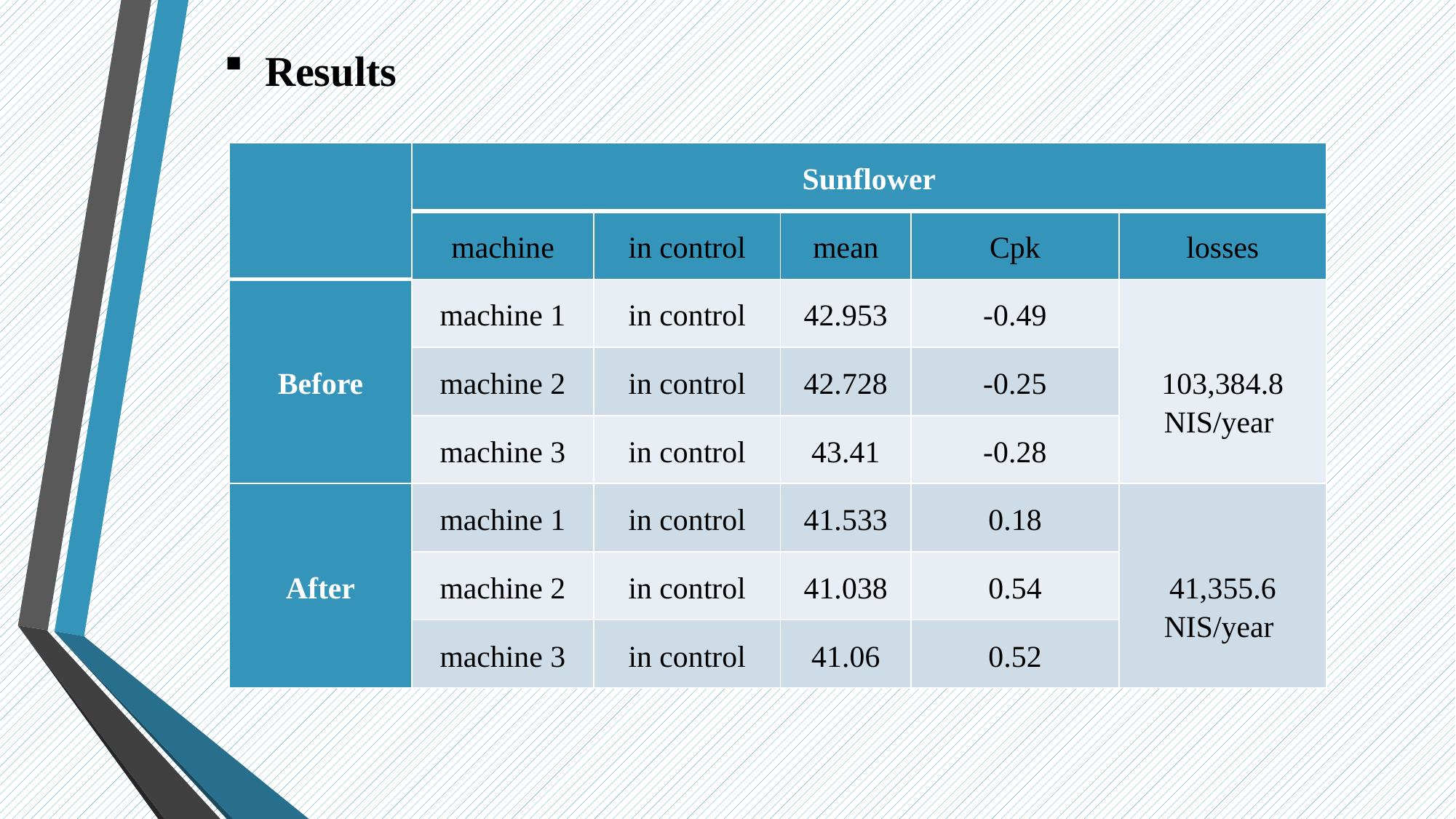

Results
|  | Sunflower |  |  |  |  |
| --- | --- | --- | --- | --- | --- |
|  | machine | in control | mean | Cpk | losses |
| Before | machine 1 | in control | 42.953 | -0.49 | 103,384.8 NIS/year |
|  | machine 2 | in control | 42.728 | -0.25 |  |
|  | machine 3 | in control | 43.41 | -0.28 |  |
| After | machine 1 | in control | 41.533 | 0.18 | 41,355.6 NIS/year |
|  | machine 2 | in control | 41.038 | 0.54 |  |
|  | machine 3 | in control | 41.06 | 0.52 |  |